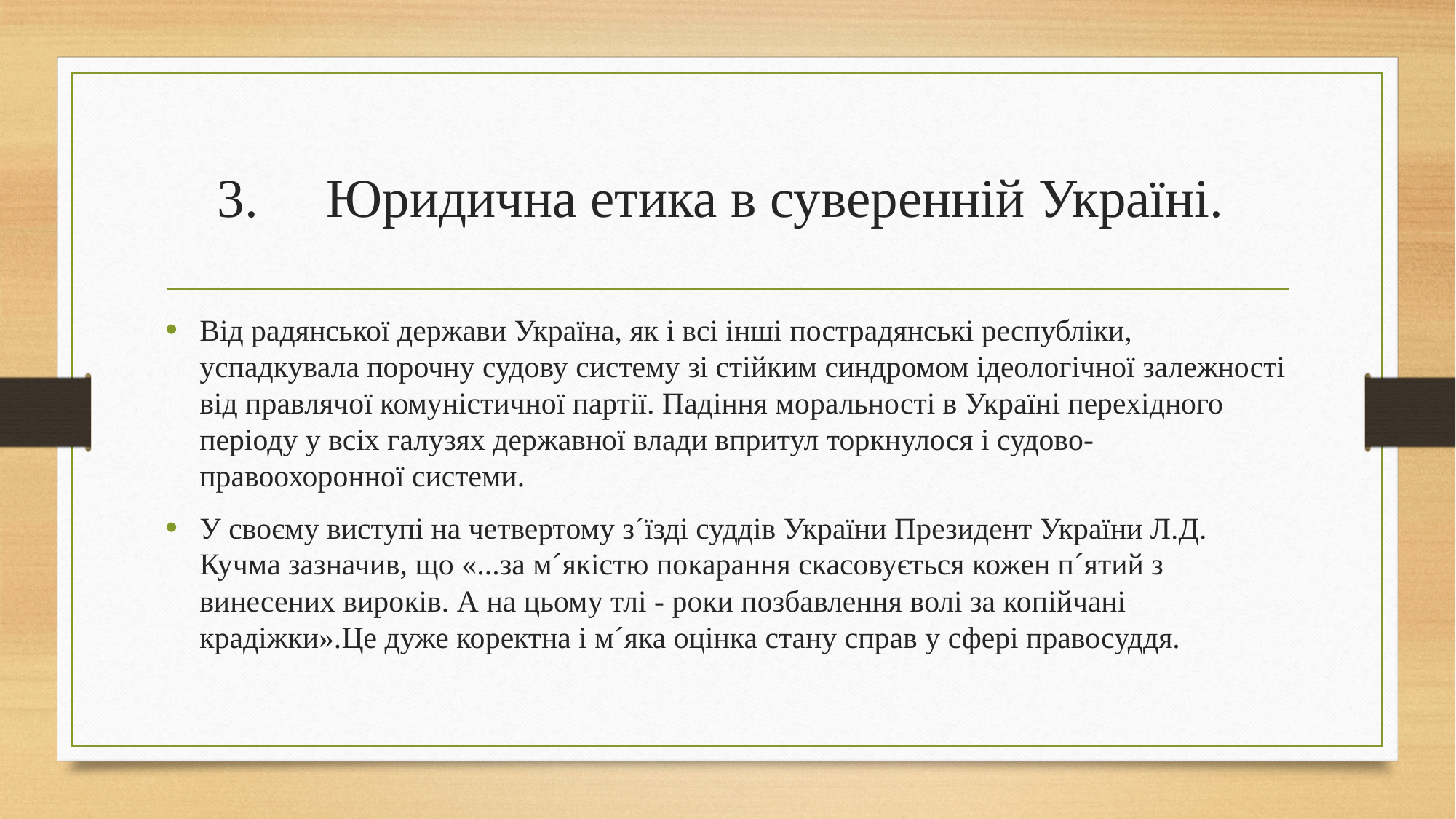

# 3.	Юридична етика в суверенній Україні.
Від радянської держави Україна, як і всі інші пострадянські республіки, успадкувала порочну судову систему зі стійким синдромом ідеологічної залежності від правлячої комуністичної партії. Падіння моральності в Україні перехідного періоду у всіх галузях державної влади впритул торкнулося і судово-правоохоронної системи.
У своєму виступі на четвертому з´їзді суддів України Президент України Л.Д. Кучма зазначив, що «...за м´якістю покарання скасовується кожен п´ятий з винесених вироків. А на цьому тлі - роки позбавлення волі за копійчані крадіжки».Це дуже коректна і м´яка оцінка стану справ у сфері правосуддя.